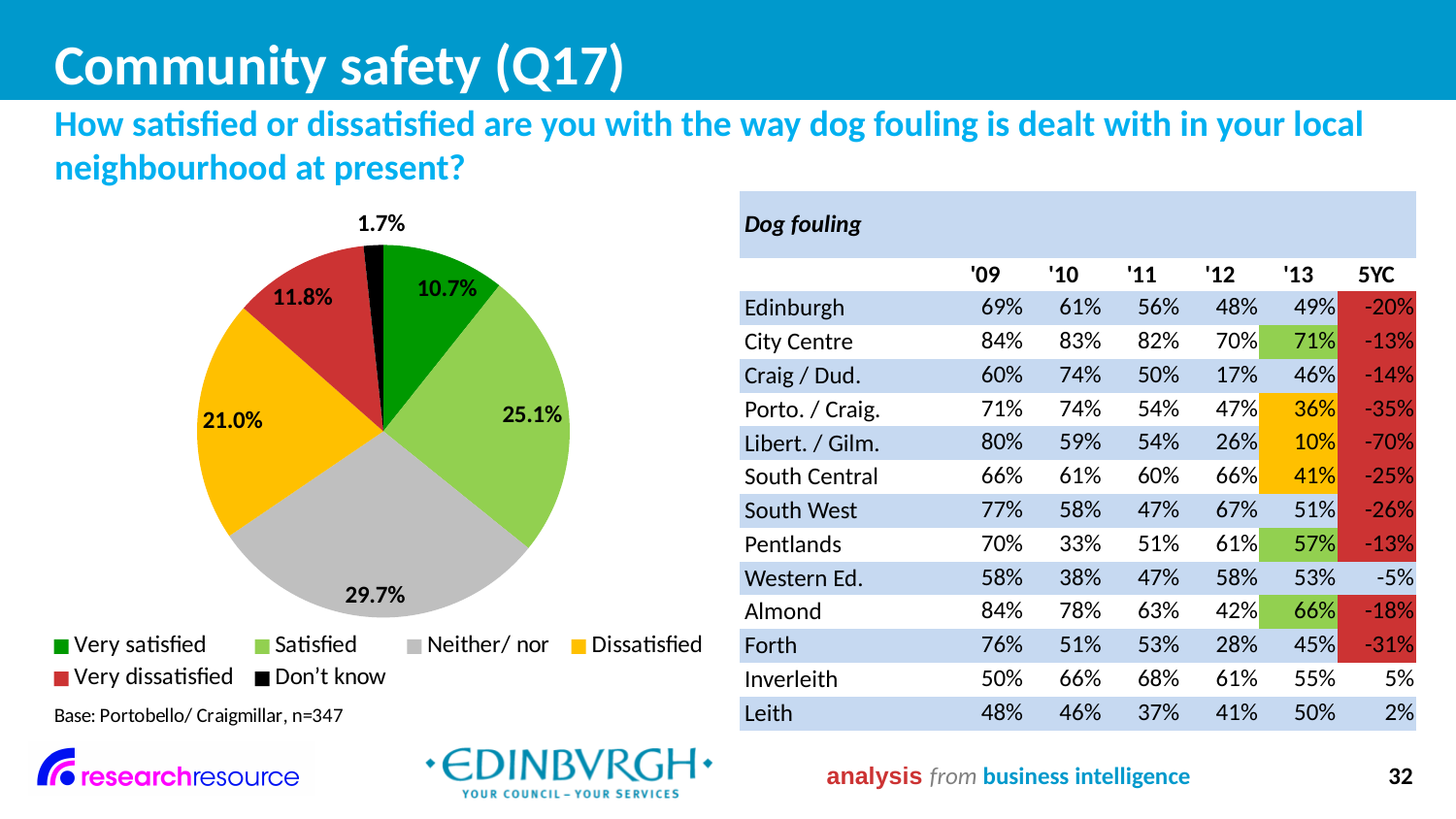

# Community safety (Q17)
How satisfied or dissatisfied are you with the way dog fouling is dealt with in your local neighbourhood at present?

### Chart

| Category |  |
|---|---|
| Very satisfied | 0.10700000000000004 |
| Satisfied | 0.251 |
| Neither/ nor | 0.2970000000000002 |
| Dissatisfied | 0.21000000000000008 |
| Very dissatisfied | 0.11799999999999998 |
| Don’t know | 0.017 |
| Dog fouling |  |  |  |  |  |  |
| --- | --- | --- | --- | --- | --- | --- |
|  | '09 | '10 | '11 | '12 | '13 | 5YC |
| Edinburgh | 69% | 61% | 56% | 48% | 49% | -20% |
| City Centre | 84% | 83% | 82% | 70% | 71% | -13% |
| Craig / Dud. | 60% | 74% | 50% | 17% | 46% | -14% |
| Porto. / Craig. | 71% | 74% | 54% | 47% | 36% | -35% |
| Libert. / Gilm. | 80% | 59% | 54% | 26% | 10% | -70% |
| South Central | 66% | 61% | 60% | 66% | 41% | -25% |
| South West | 77% | 58% | 47% | 67% | 51% | -26% |
| Pentlands | 70% | 33% | 51% | 61% | 57% | -13% |
| Western Ed. | 58% | 38% | 47% | 58% | 53% | -5% |
| Almond | 84% | 78% | 63% | 42% | 66% | -18% |
| Forth | 76% | 51% | 53% | 28% | 45% | -31% |
| Inverleith | 50% | 66% | 68% | 61% | 55% | 5% |
| Leith | 48% | 46% | 37% | 41% | 50% | 2% |
analysis from business intelligence
32